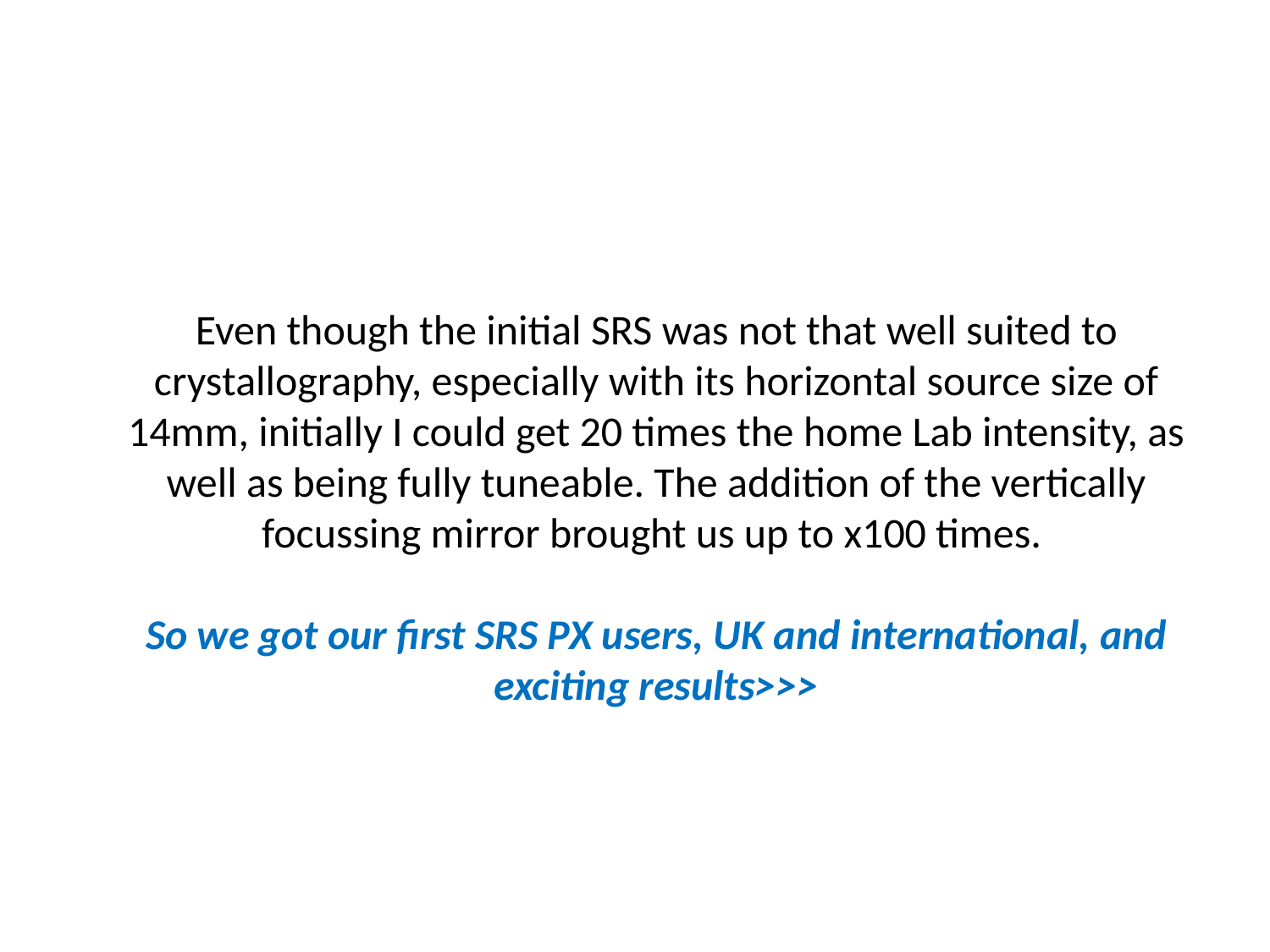

# Even though the initial SRS was not that well suited to crystallography, especially with its horizontal source size of 14mm, initially I could get 20 times the home Lab intensity, as well as being fully tuneable. The addition of the vertically focussing mirror brought us up to x100 times. So we got our first SRS PX users, UK and international, and exciting results>>>